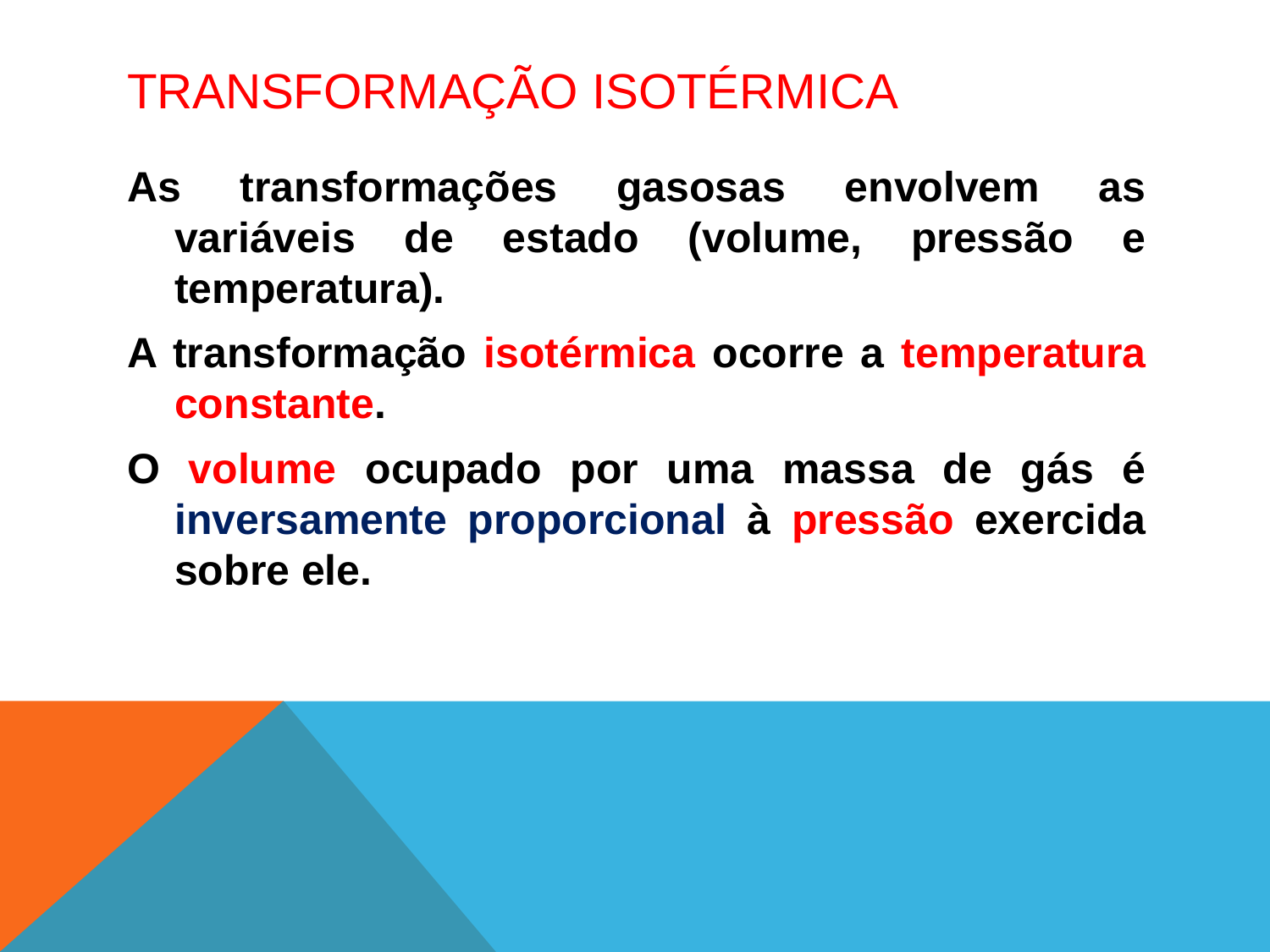

# Transformação Isotérmica
As transformações gasosas envolvem as variáveis de estado (volume, pressão e temperatura).
A transformação isotérmica ocorre a temperatura constante.
O volume ocupado por uma massa de gás é inversamente proporcional à pressão exercida sobre ele.